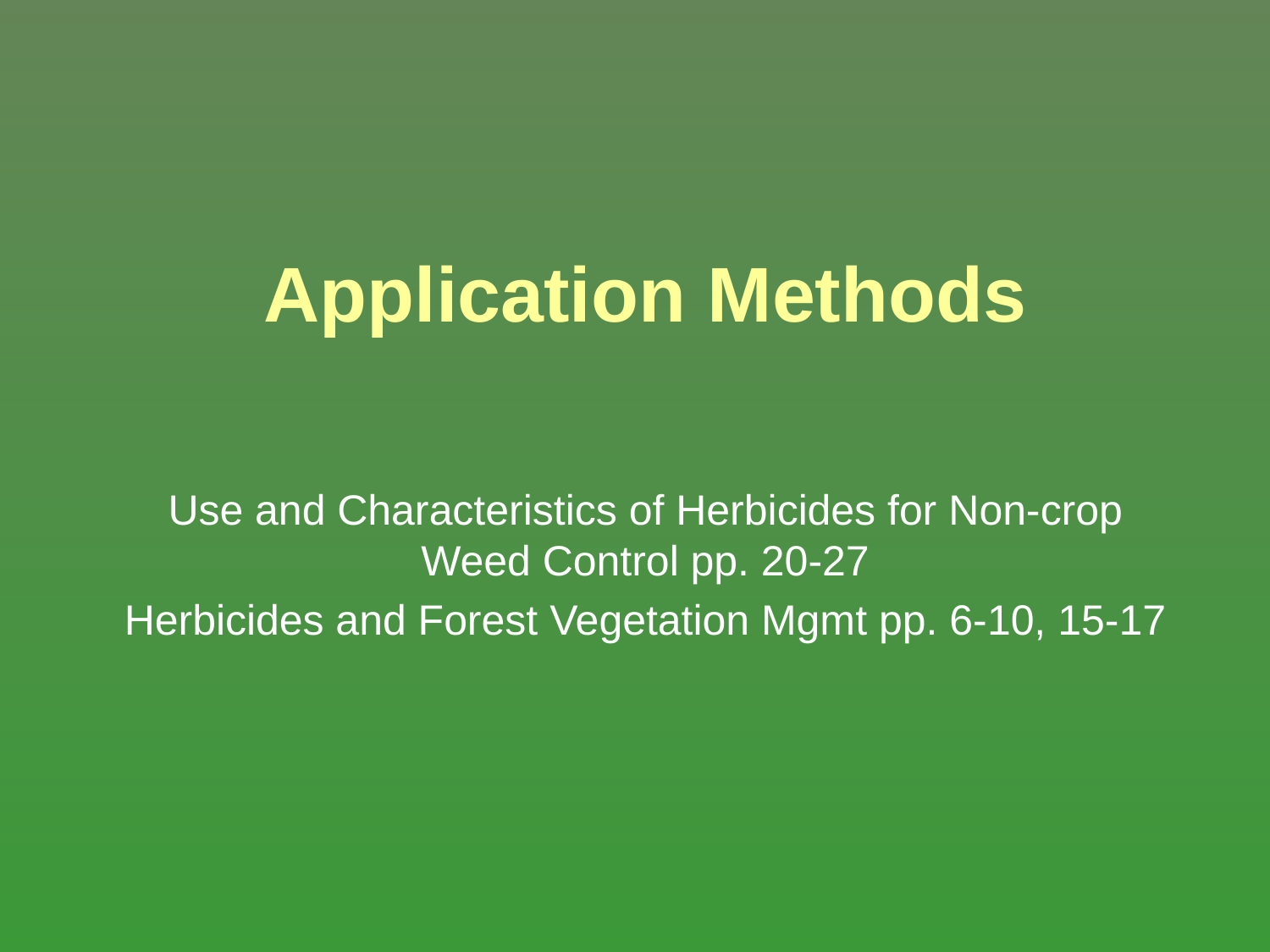

# Application Methods
Use and Characteristics of Herbicides for Non-crop Weed Control pp. 20-27
Herbicides and Forest Vegetation Mgmt pp. 6-10, 15-17